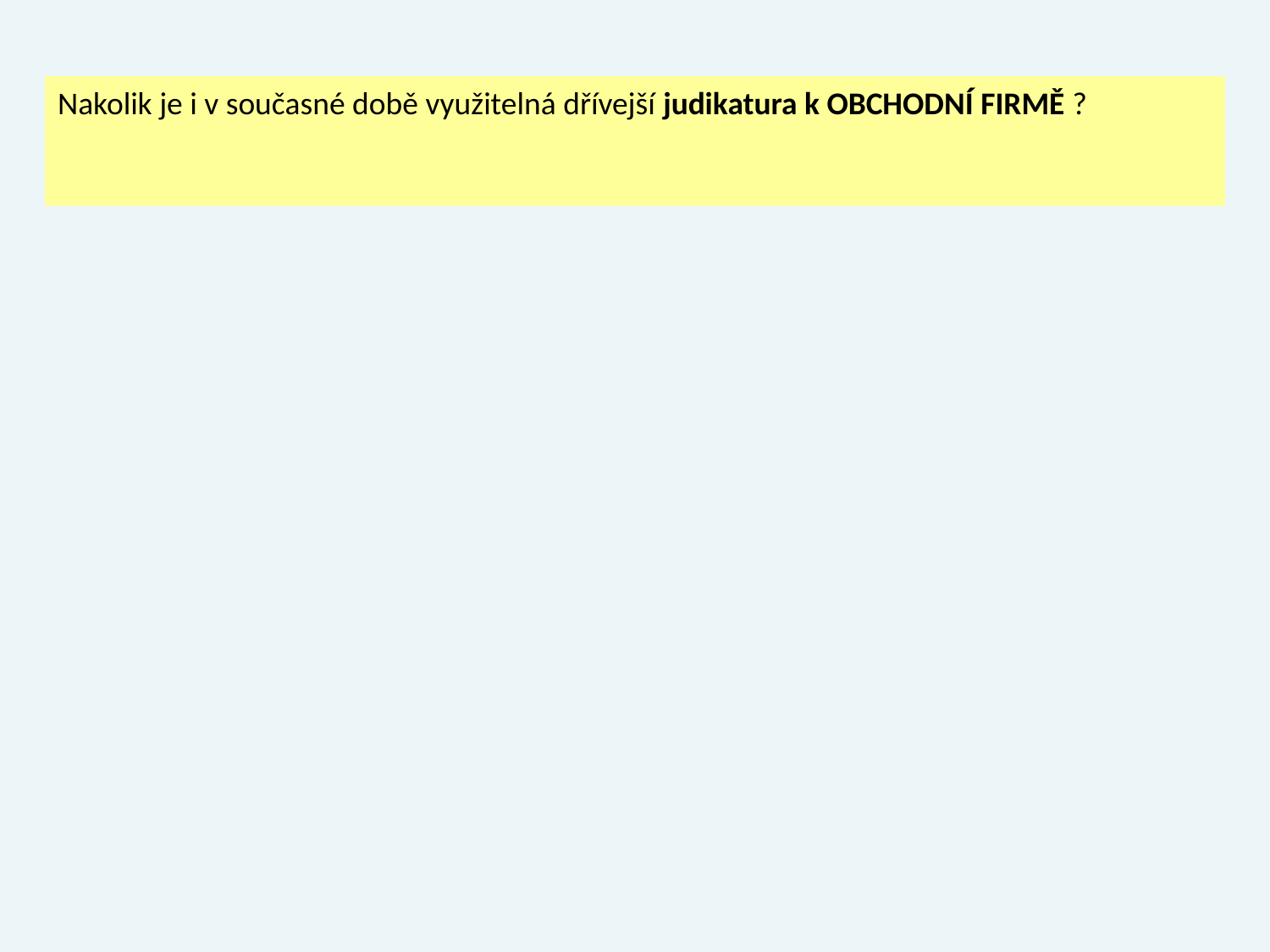

Nakolik je i v současné době využitelná dřívejší judikatura k OBCHODNÍ FIRMĚ ?